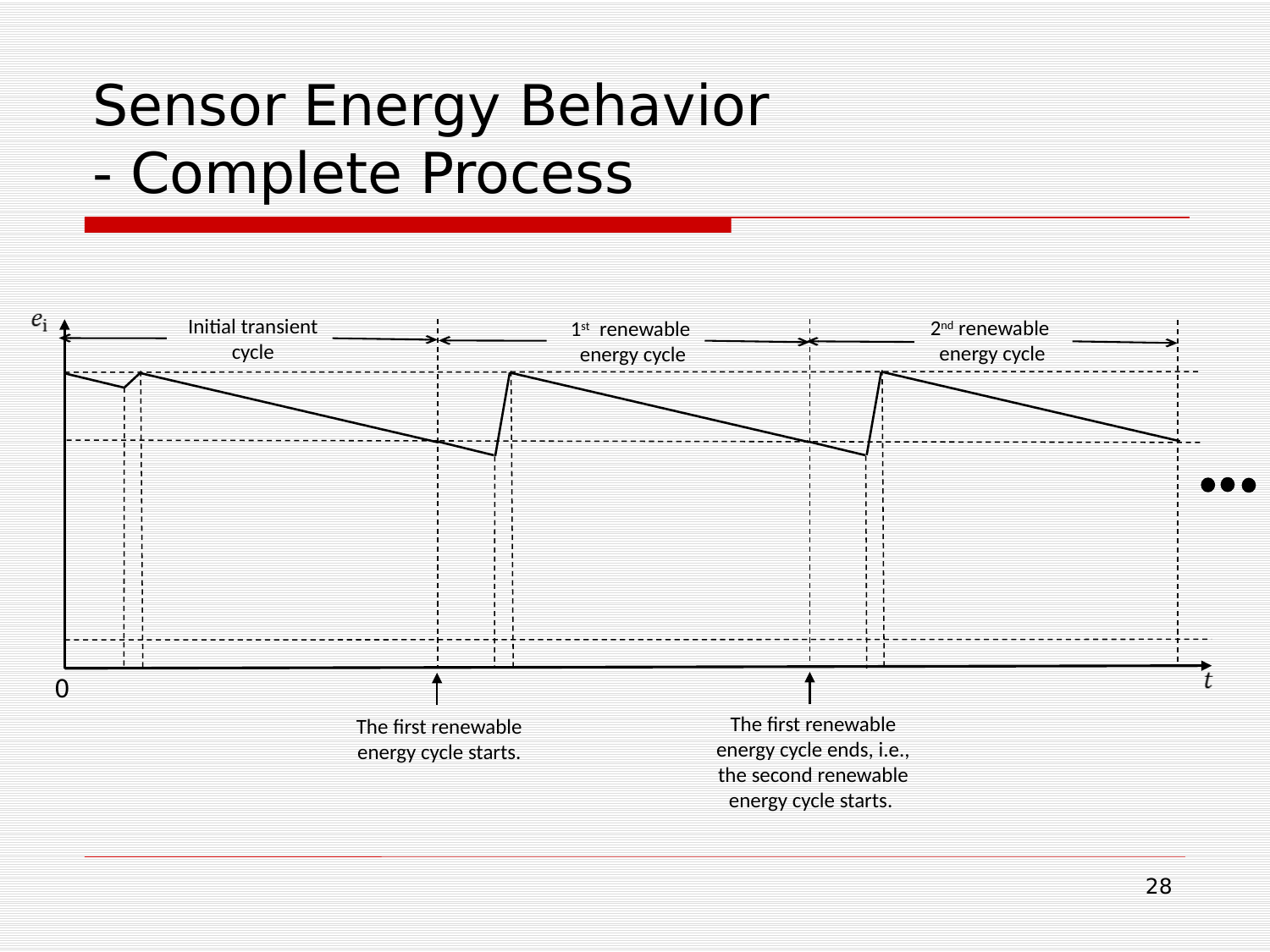

# Sensor Energy Behavior - Complete Process

Initial transient cycle
2nd renewable
energy cycle
1st  renewable
energy cycle

0

The first renewable energy cycle ends, i.e.,
the second renewable energy cycle starts.
The first renewable energy cycle starts.
28